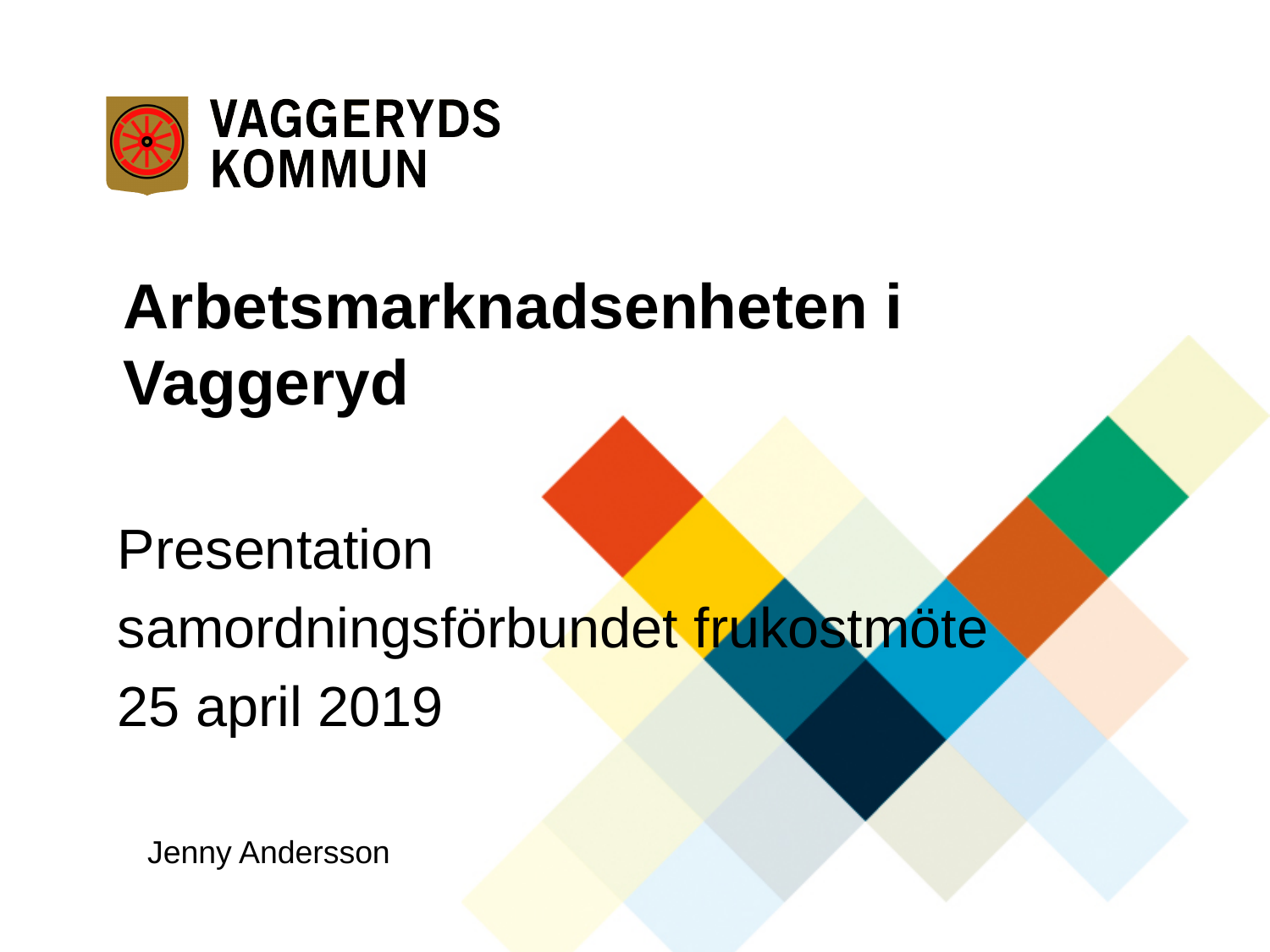

# Arbetsmarknadsenheten i Vaggeryd
Presentation
samordningsförbundet frukostmöte
25 april 2019
Jenny Andersson